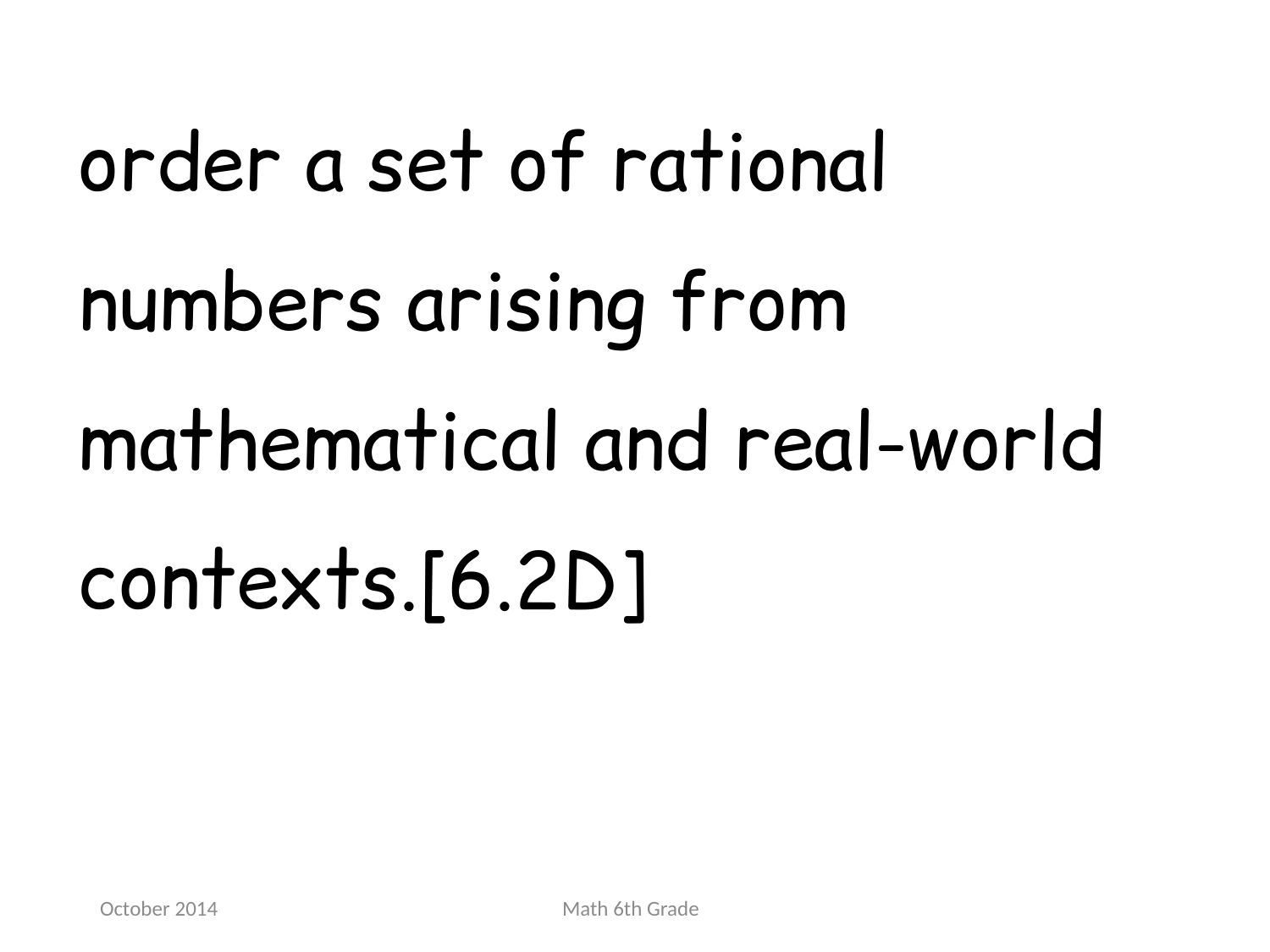

order a set of rational numbers arising from mathematical and real-world contexts.[6.2D]
October 2014
Math 6th Grade